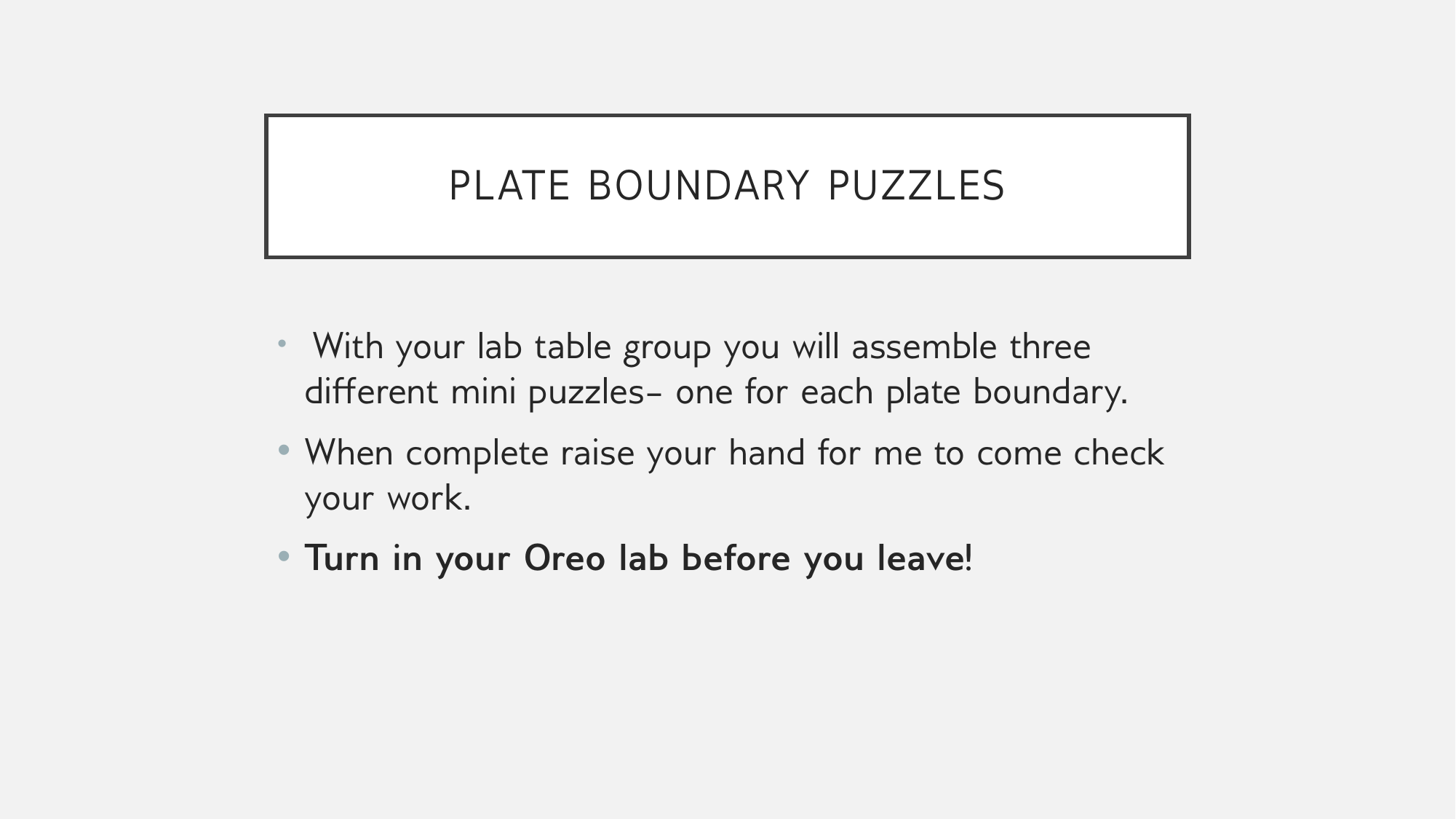

# Plate Boundary Puzzles
 With your lab table group you will assemble three different mini puzzles– one for each plate boundary.
When complete raise your hand for me to come check your work.
Turn in your Oreo lab before you leave!